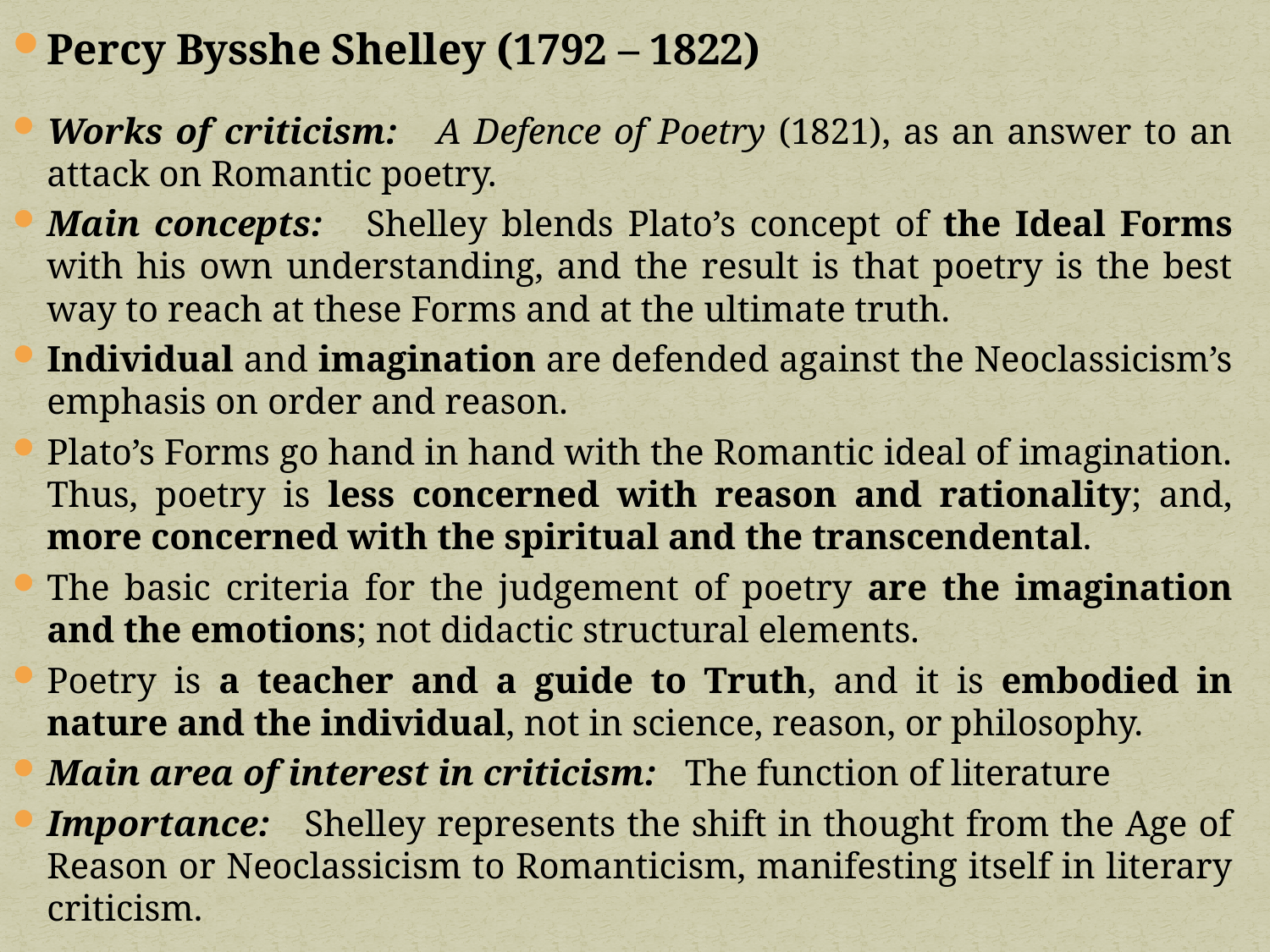

Percy Bysshe Shelley (1792 – 1822)

Works of criticism:   A Defence of Poetry (1821), as an answer to an attack on Romantic poetry.
Main concepts:   Shelley blends Plato’s concept of the Ideal Forms with his own understanding, and the result is that poetry is the best way to reach at these Forms and at the ultimate truth.
Individual and imagination are defended against the Neoclassicism’s emphasis on order and reason.
Plato’s Forms go hand in hand with the Romantic ideal of imagination. Thus, poetry is less concerned with reason and rationality; and, more concerned with the spiritual and the transcendental.
The basic criteria for the judgement of poetry are the imagination and the emotions; not didactic structural elements.
Poetry is a teacher and a guide to Truth, and it is embodied in nature and the individual, not in science, reason, or philosophy.
Main area of interest in criticism:   The function of literature
Importance:   Shelley represents the shift in thought from the Age of Reason or Neoclassicism to Romanticism, manifesting itself in literary criticism.